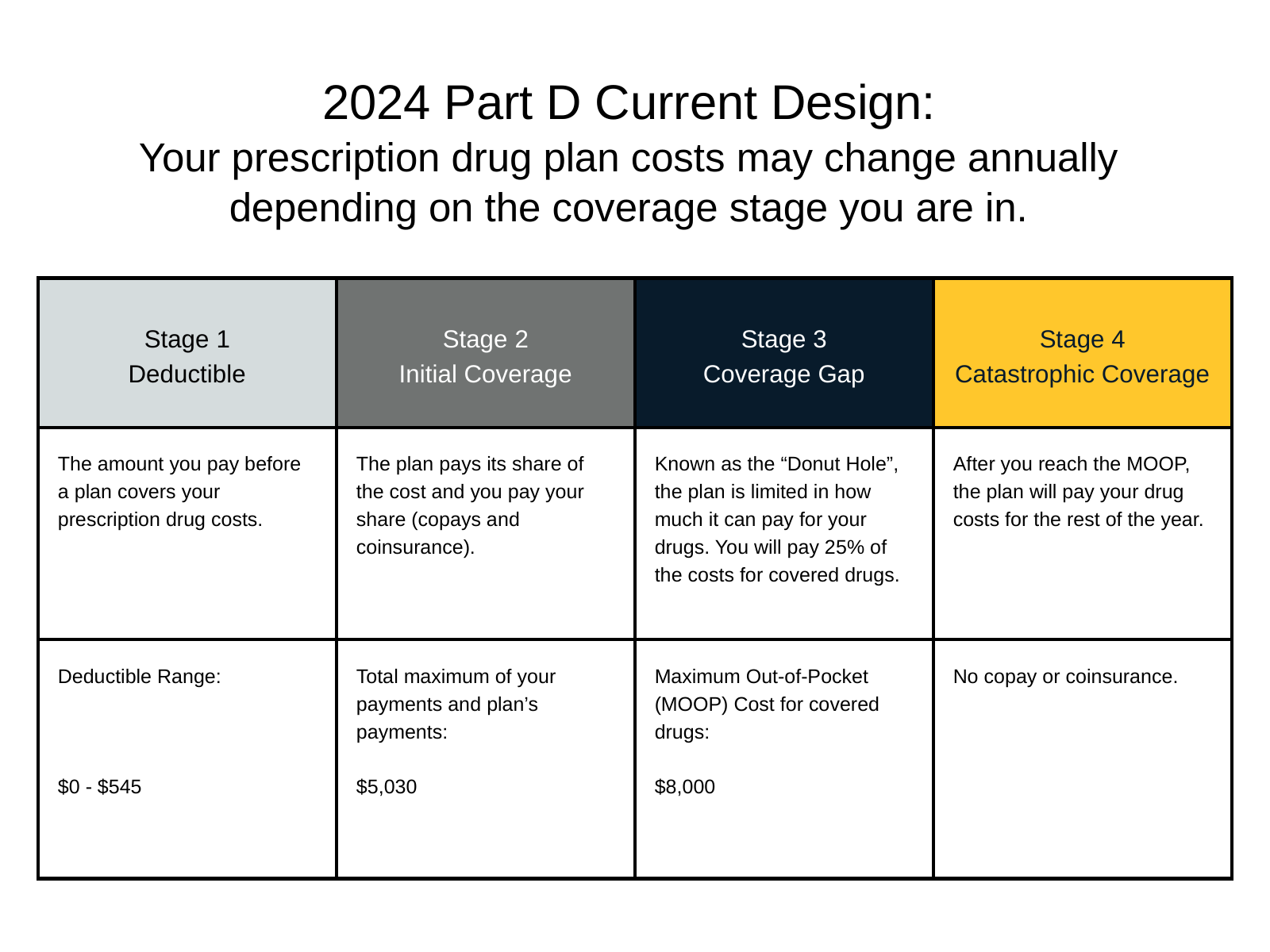

2024 Part D Current Design:
Your prescription drug plan costs may change annually depending on the coverage stage you are in.
| Stage 1 Deductible | Stage 2 Initial Coverage | Stage 3 Coverage Gap | Stage 4 Catastrophic Coverage |
| --- | --- | --- | --- |
| The amount you pay before a plan covers your prescription drug costs. | The plan pays its share of the cost and you pay your share (copays and coinsurance). | Known as the “Donut Hole”, the plan is limited in how much it can pay for your drugs. You will pay 25% of the costs for covered drugs. | After you reach the MOOP, the plan will pay your drug costs for the rest of the year. |
| Deductible Range: $0 - $545 | Total maximum of your payments and plan’s payments: $5,030 | Maximum Out-of-Pocket (MOOP) Cost for covered drugs: $8,000 | No copay or coinsurance. |